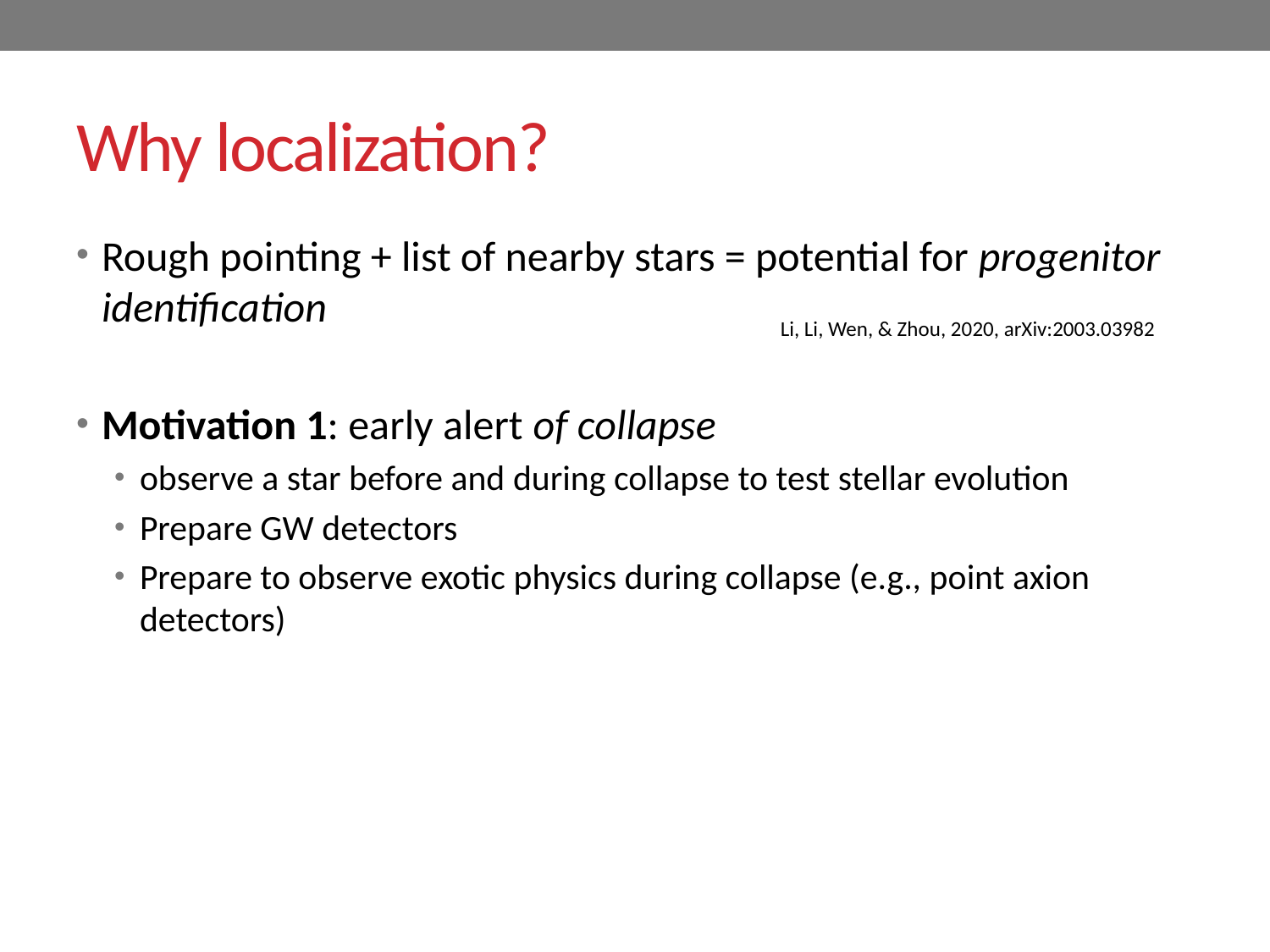

# Why localization?
Rough pointing + list of nearby stars = potential for progenitor identification

Motivation 1: early alert of collapse
observe a star before and during collapse to test stellar evolution
Prepare GW detectors
Prepare to observe exotic physics during collapse (e.g., point axion detectors)

Li, Li, Wen, & Zhou, 2020, arXiv:2003.03982